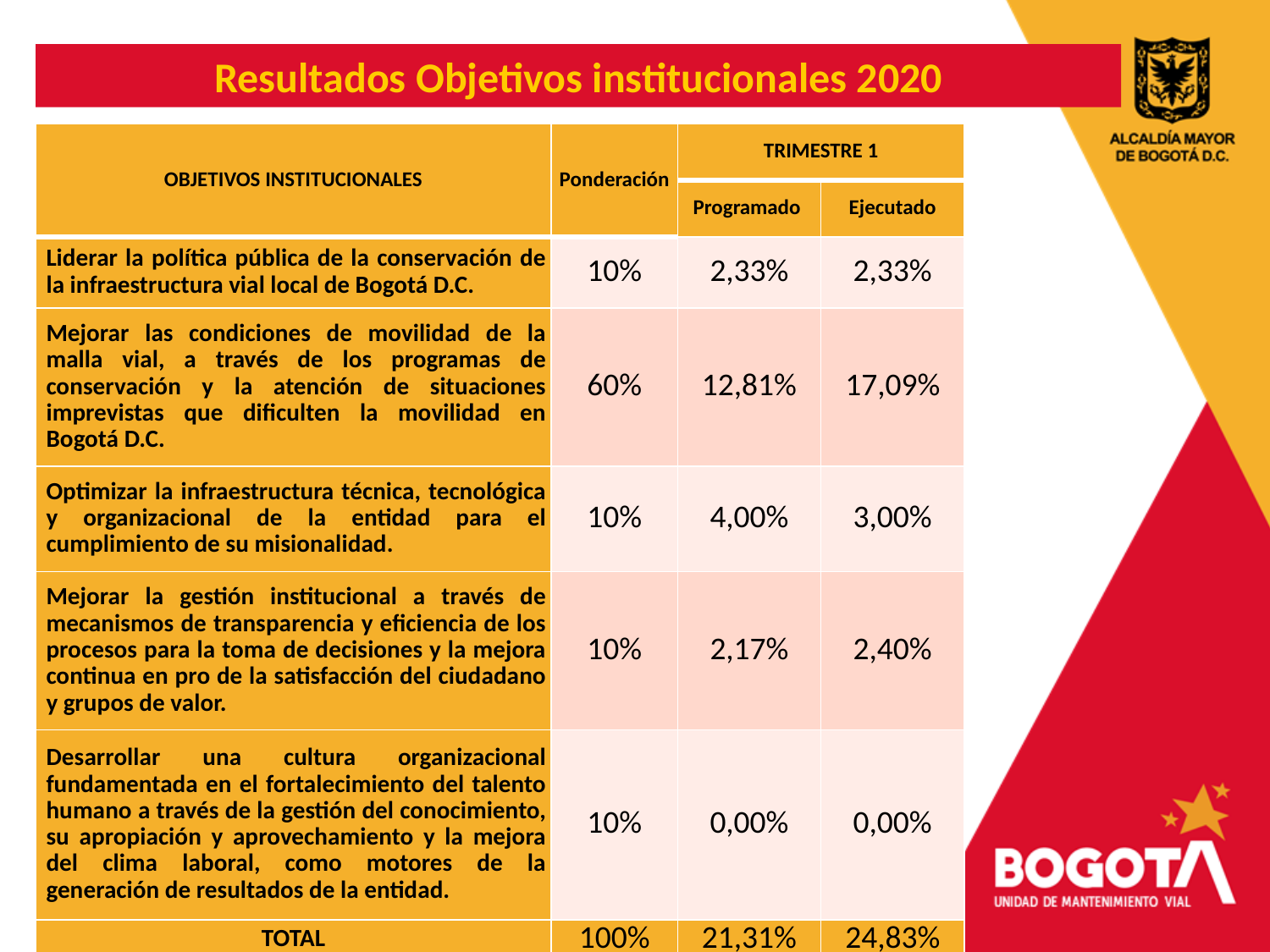

Resultados Objetivos institucionales 2020
| OBJETIVOS INSTITUCIONALES | Ponderación | TRIMESTRE 1 |  |
| --- | --- | --- | --- |
|  |  | Programado | Ejecutado |
| Liderar la política pública de la conservación de la infraestructura vial local de Bogotá D.C. | 10% | 2,33% | 2,33% |
| Mejorar las condiciones de movilidad de la malla vial, a través de los programas de conservación y la atención de situaciones imprevistas que dificulten la movilidad en Bogotá D.C. | 60% | 12,81% | 17,09% |
| Optimizar la infraestructura técnica, tecnológica y organizacional de la entidad para el cumplimiento de su misionalidad. | 10% | 4,00% | 3,00% |
| Mejorar la gestión institucional a través de mecanismos de transparencia y eficiencia de los procesos para la toma de decisiones y la mejora continua en pro de la satisfacción del ciudadano y grupos de valor. | 10% | 2,17% | 2,40% |
| Desarrollar una cultura organizacional fundamentada en el fortalecimiento del talento humano a través de la gestión del conocimiento, su apropiación y aprovechamiento y la mejora del clima laboral, como motores de la generación de resultados de la entidad. | 10% | 0,00% | 0,00% |
| TOTAL | 100% | 21,31% | 24,83% |